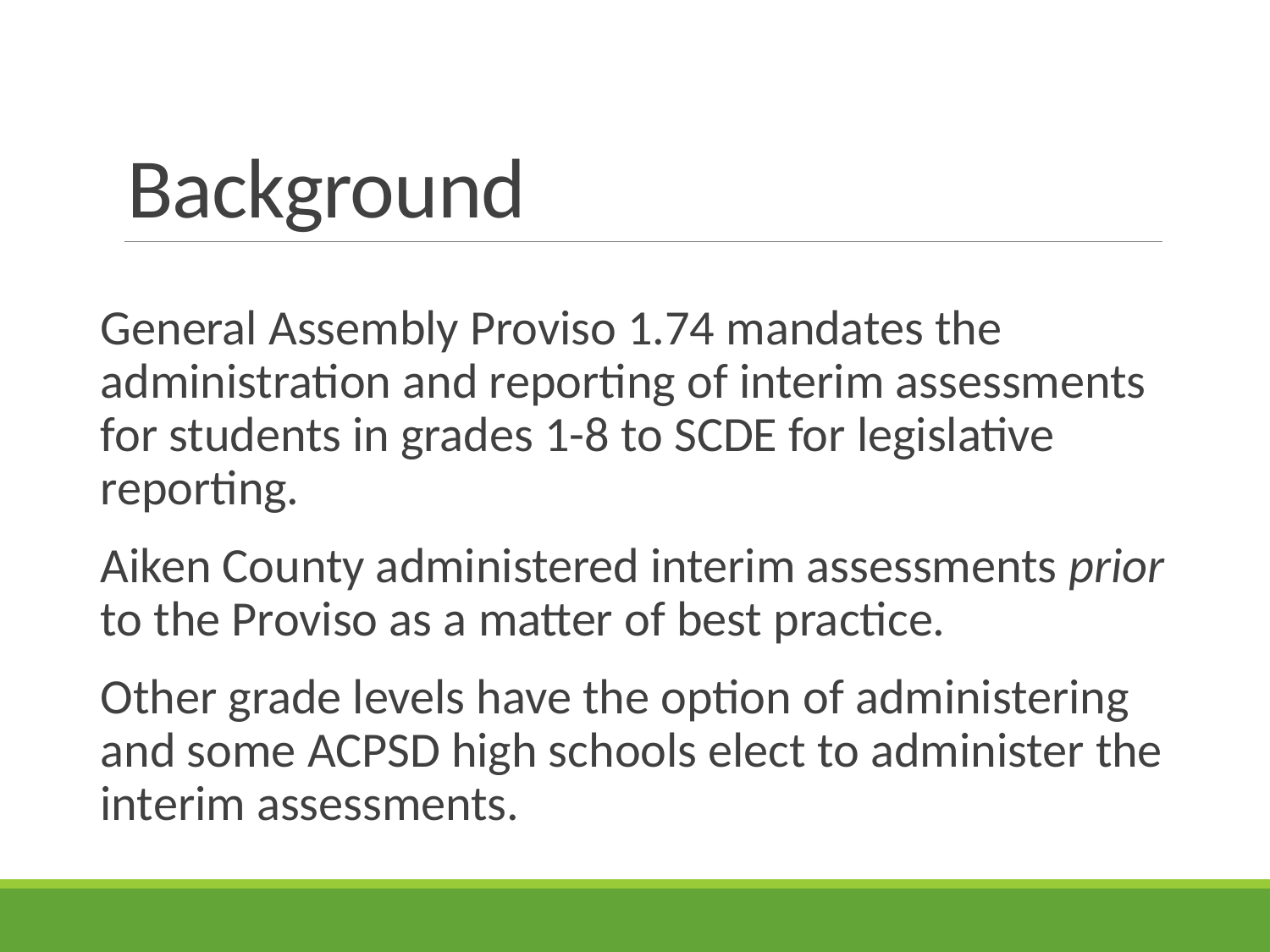

# Background
General Assembly Proviso 1.74 mandates the administration and reporting of interim assessments for students in grades 1-8 to SCDE for legislative reporting.
Aiken County administered interim assessments prior to the Proviso as a matter of best practice.
Other grade levels have the option of administering and some ACPSD high schools elect to administer the interim assessments.